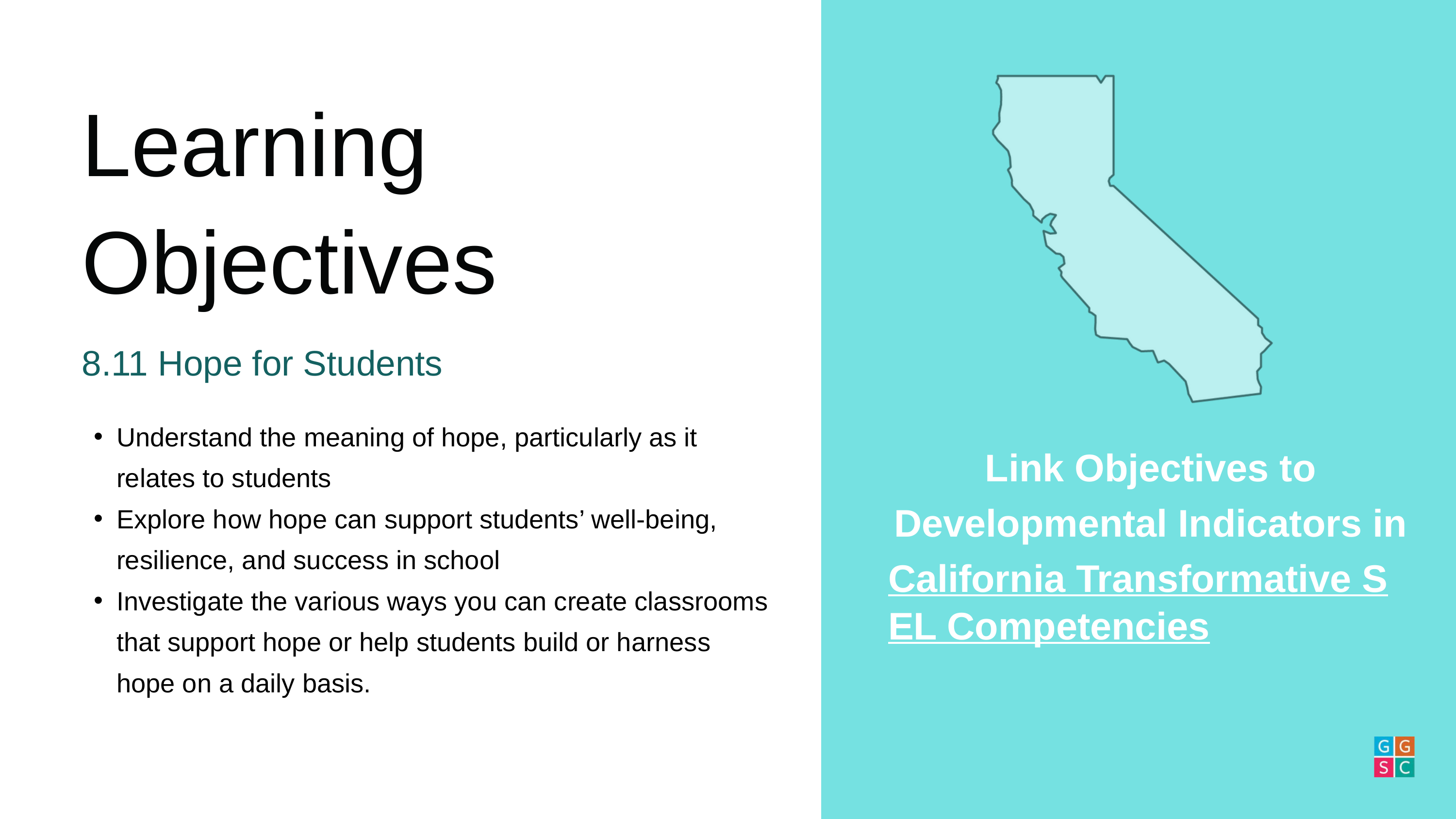

Learning Objectives
8.11 Hope for Students
Understand the meaning of hope, particularly as it relates to students
Explore how hope can support students’ well-being, resilience, and success in school
Investigate the various ways you can create classrooms that support hope or help students build or harness hope on a daily basis.

Link Objectives to Developmental Indicators in
California Transformative SEL Competencies